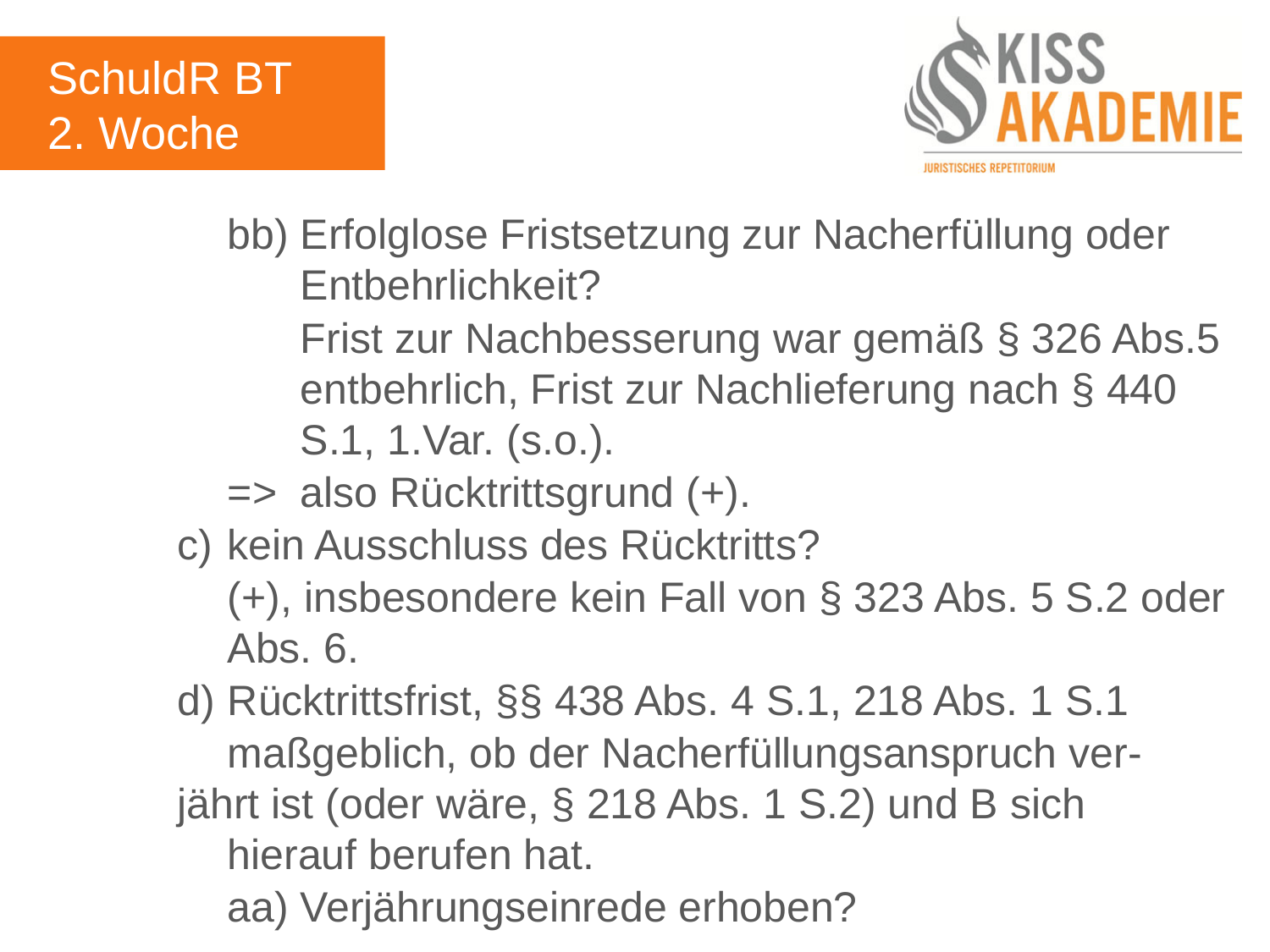

SchuldR BT
2. Woche
				bb)	Erfolglose Fristsetzung zur Nacherfüllung oder					Entbehrlichkeit?
					Frist zur Nachbesserung war gemäß § 326 Abs.5					entbehrlich, Frist zur Nachlieferung nach § 440					S.1, 1.Var. (s.o.).
				=>	also Rücktrittsgrund (+).
			c)	kein Ausschluss des Rücktritts?
				(+), insbesondere kein Fall von § 323 Abs. 5 S.2 oder				Abs. 6.
			d)	Rücktrittsfrist, §§ 438 Abs. 4 S.1, 218 Abs. 1 S.1
				maßgeblich, ob der Nacherfüllungsanspruch ver-				jährt ist (oder wäre, § 218 Abs. 1 S.2) und B sich 					hierauf berufen hat.
				aa)	Verjährungseinrede erhoben?